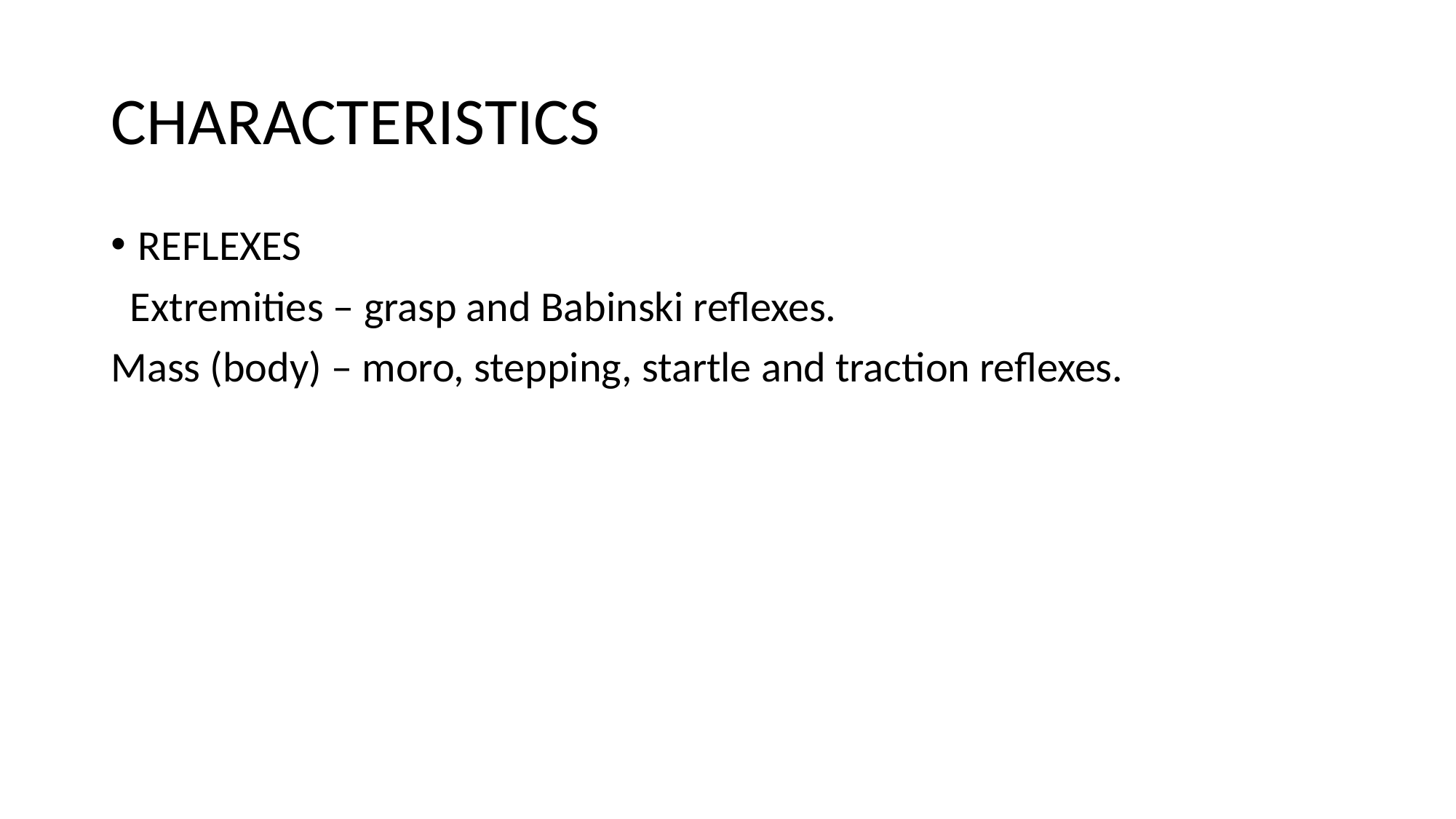

# CHARACTERISTICS
REFLEXES
  Extremities – grasp and Babinski reflexes.
Mass (body) – moro, stepping, startle and traction reflexes.